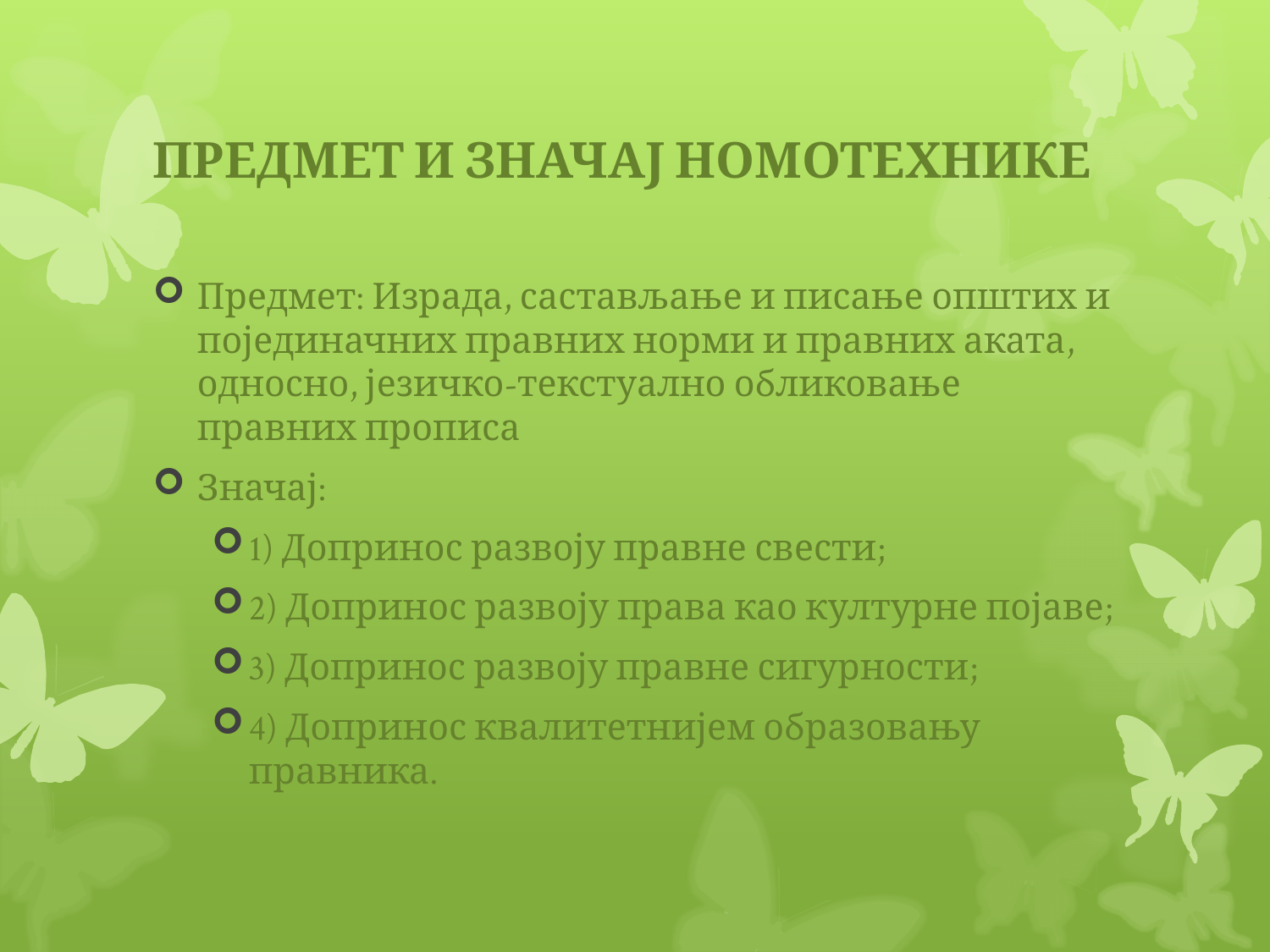

# ПРЕДМЕТ И ЗНАЧАЈ НОМОТЕХНИКЕ
Предмет: Израда, састављање и писање општих и појединачних правних норми и правних аката, односно, језичко-текстуално обликовање правних прописа
Значај:
1) Допринос развоју правне свести;
2) Допринос развоју права као културне појаве;
3) Допринос развоју правне сигурности;
4) Допринос квалитетнијем образовању правника.